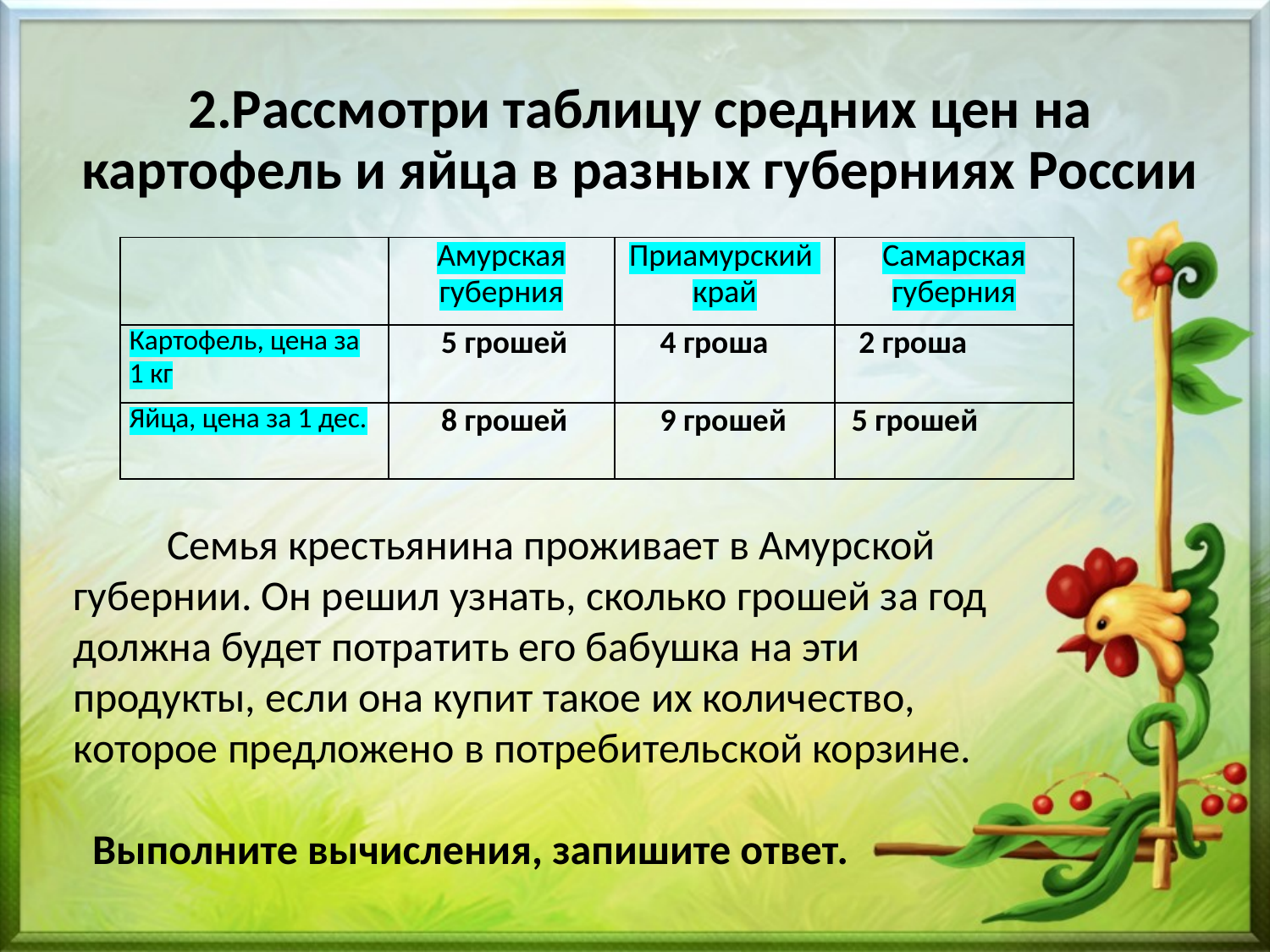

2.Рассмотри таблицу средних цен на картофель и яйца в разных губерниях России

|  | Амурская губерния | Приамурский край | Самарская губерния |
| --- | --- | --- | --- |
| Картофель, цена за 1 кг | 5 грошей | 4 гроша | 2 гроша |
| Яйца, цена за 1 дес. | 8 грошей | 9 грошей | 5 грошей |
             Семья крестьянина проживает в Амурской губернии. Он решил узнать, сколько грошей за год должна будет потратить его бабушка на эти продукты, если она купит такое их количество, которое предложено в потребительской корзине.

  Выполните вычисления, запишите ответ.